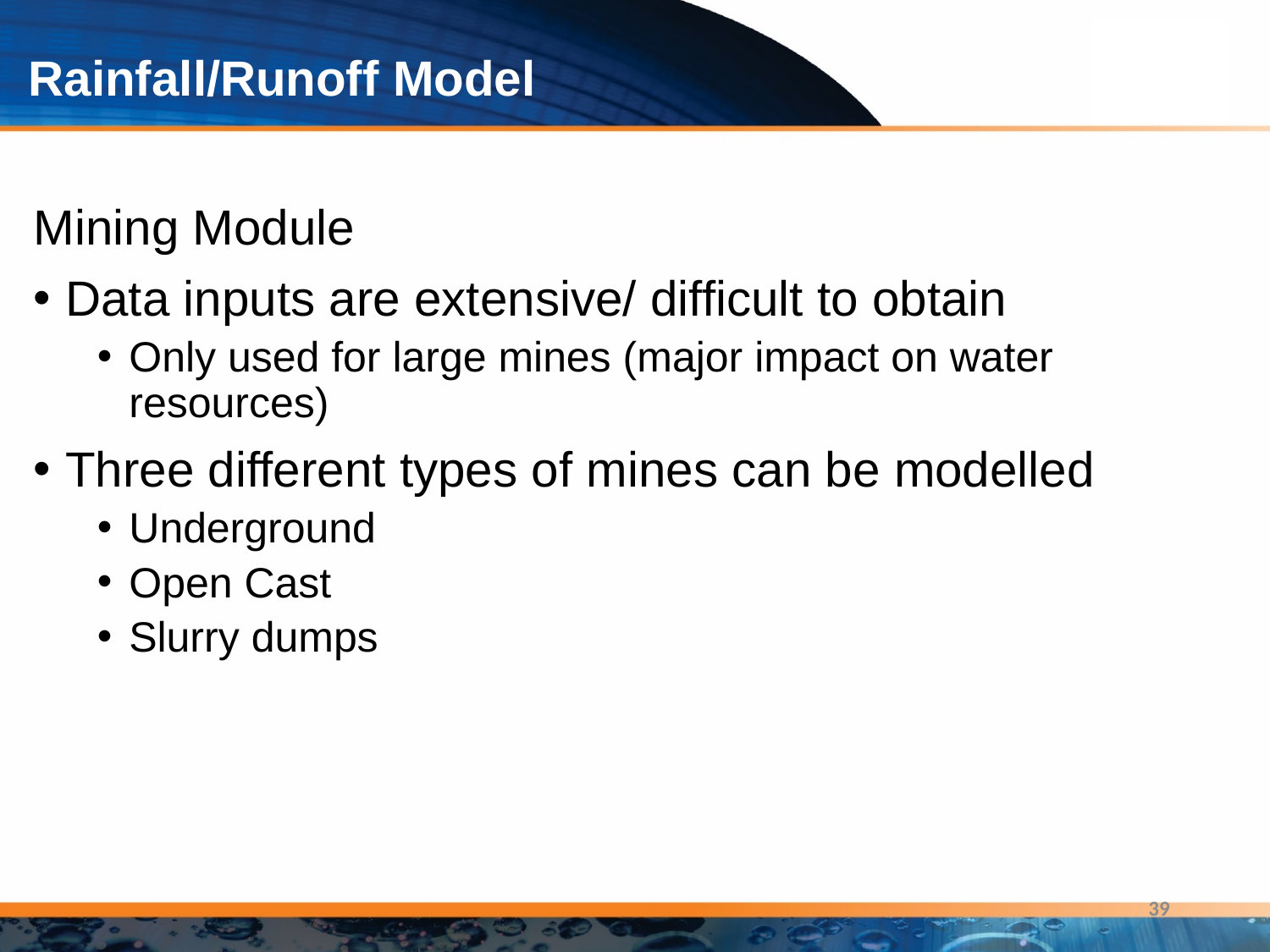

# Rainfall/Runoff Model

Mining Module
Data inputs are extensive/ difficult to obtain
Only used for large mines (major impact on water resources)
Three different types of mines can be modelled
Underground
Open Cast
Slurry dumps
39